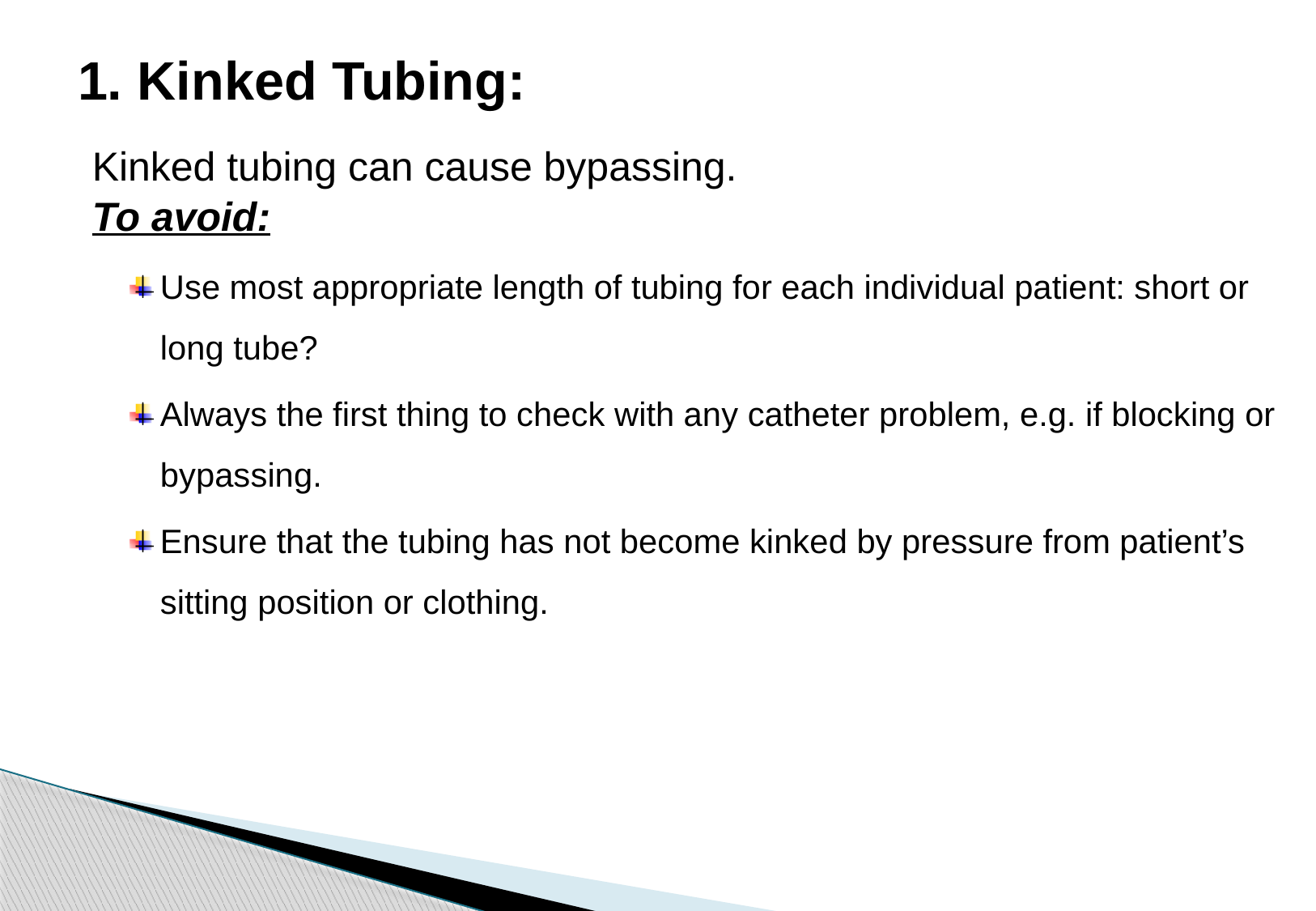

# 1. Kinked Tubing:
Kinked tubing can cause bypassing.
To avoid:
Use most appropriate length of tubing for each individual patient: short or long tube?
Always the first thing to check with any catheter problem, e.g. if blocking or bypassing.
Ensure that the tubing has not become kinked by pressure from patient’s sitting position or clothing.